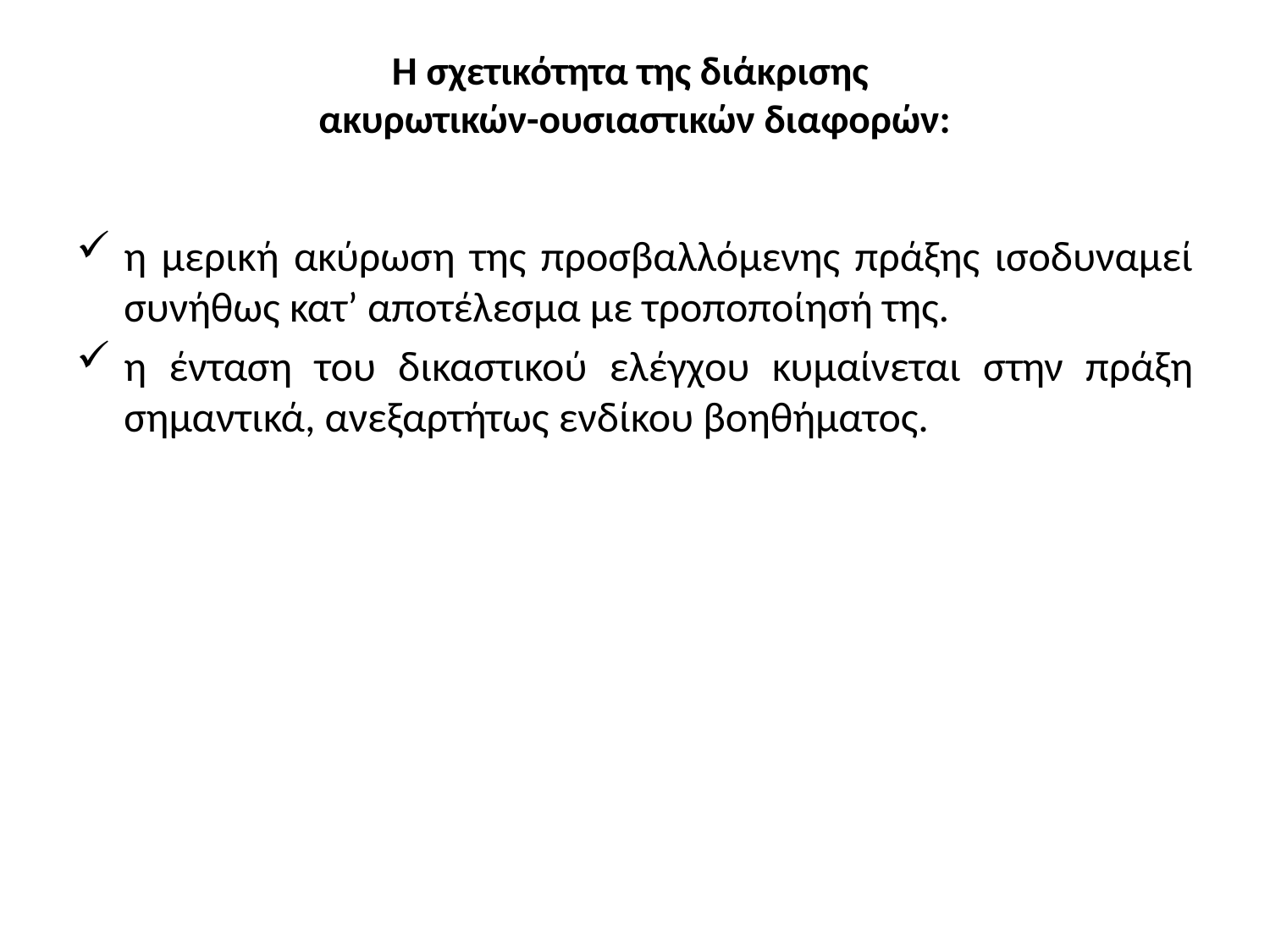

# Η σχετικότητα της διάκρισης ακυρωτικών-ουσιαστικών διαφορών:
η μερική ακύρωση της προσβαλλόμενης πράξης ισοδυναμεί συνήθως κατ’ αποτέλεσμα με τροποποίησή της.
η ένταση του δικαστικού ελέγχου κυμαίνεται στην πράξη σημαντικά, ανεξαρτήτως ενδίκου βοηθήματος.